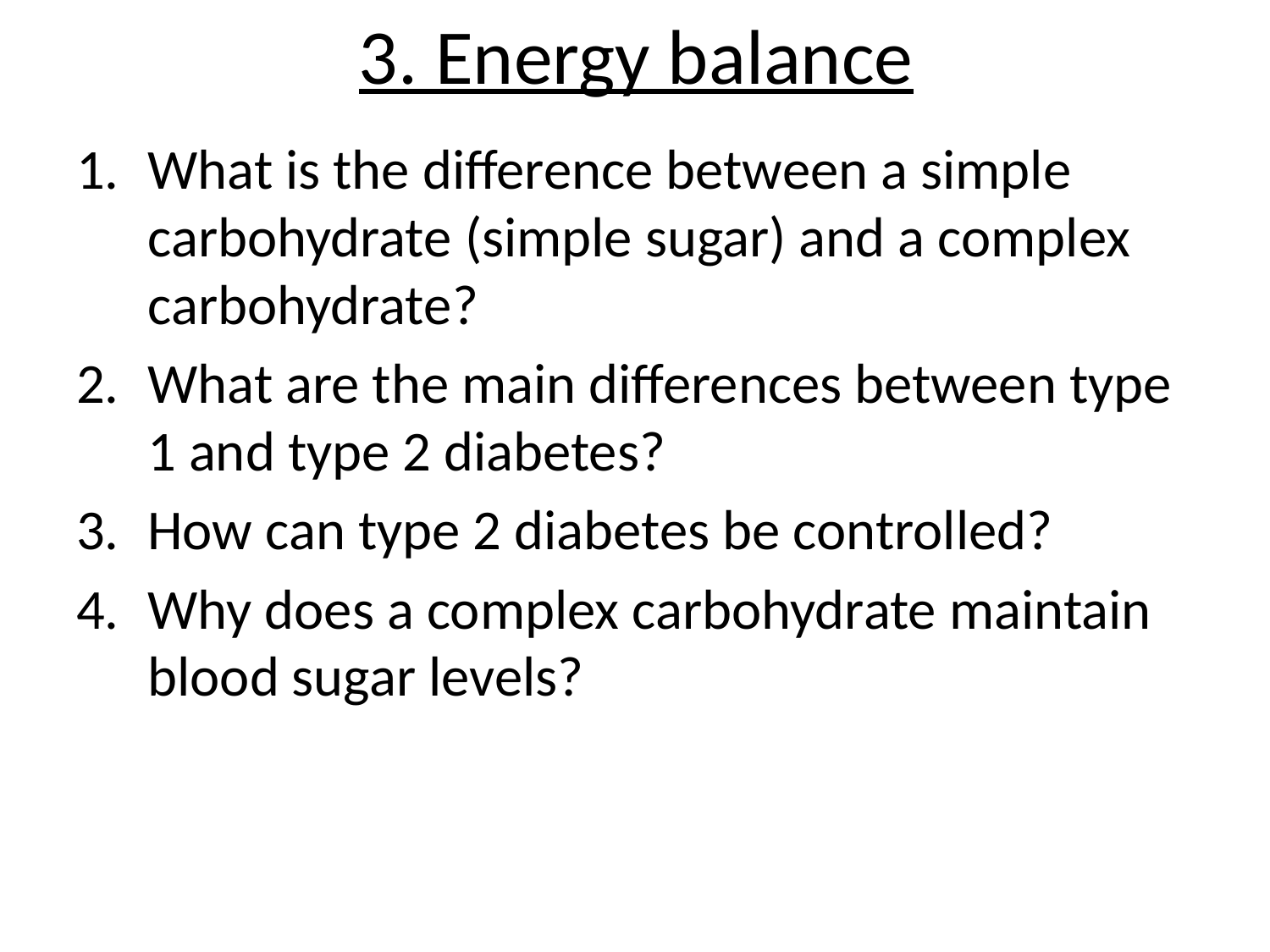

# 3. Energy balance
What is the difference between a simple carbohydrate (simple sugar) and a complex carbohydrate?
What are the main differences between type 1 and type 2 diabetes?
How can type 2 diabetes be controlled?
Why does a complex carbohydrate maintain blood sugar levels?